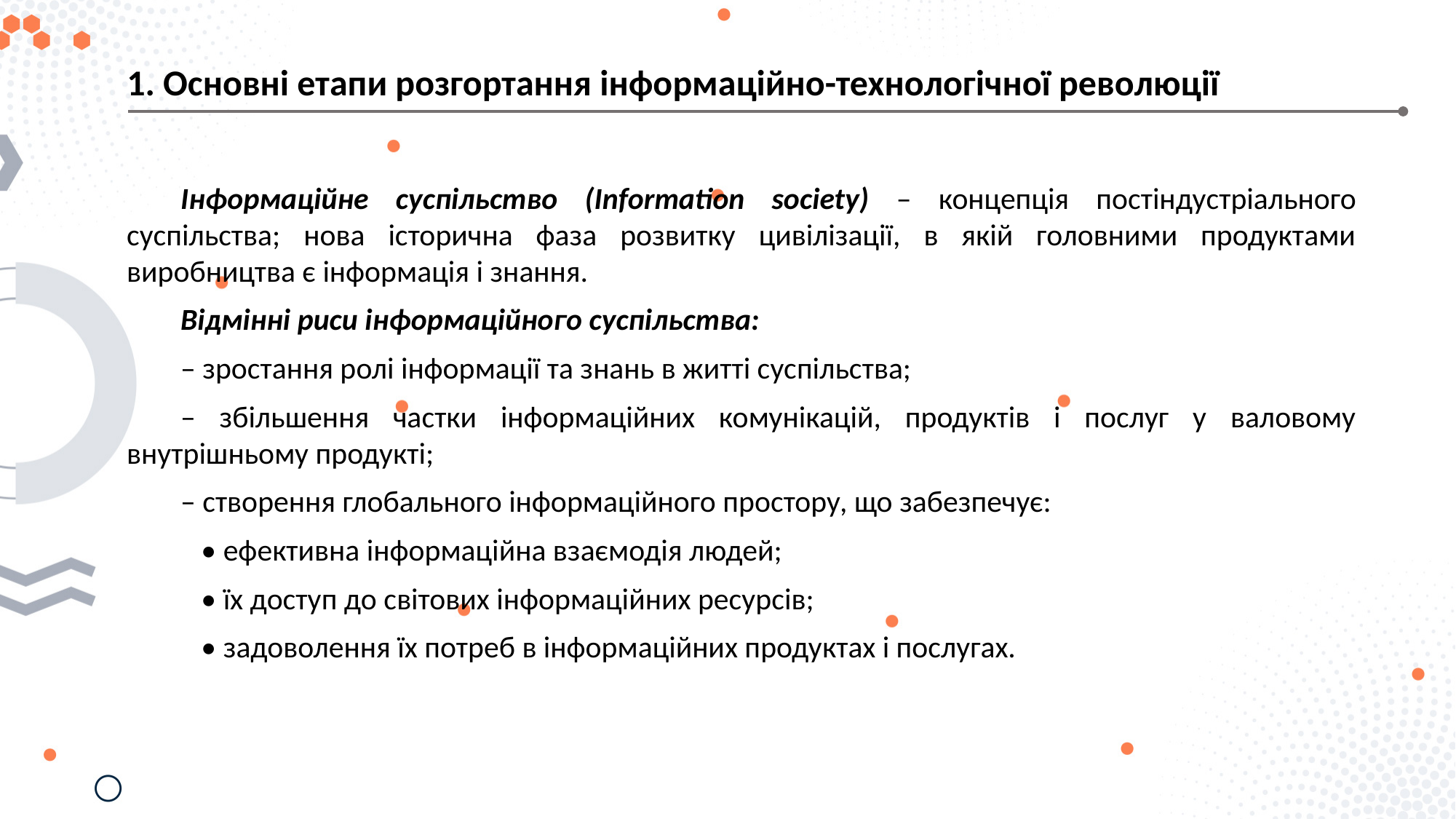

1. Основні етапи розгортання інформаційно-технологічної революції
Інформаційне суспільство (Information society) – концепція постіндустріального суспільства; нова історична фаза розвитку цивілізації, в якій головними продуктами виробництва є інформація і знання.
Відмінні риси інформаційного суспільства:
– зростання ролі інформації та знань в житті суспільства;
– збільшення частки інформаційних комунікацій, продуктів і послуг у валовому внутрішньому продукті;
– створення глобального інформаційного простору, що забезпечує:
   • ефективна інформаційна взаємодія людей;
   • їх доступ до світових інформаційних ресурсів;
   • задоволення їх потреб в інформаційних продуктах і послугах.